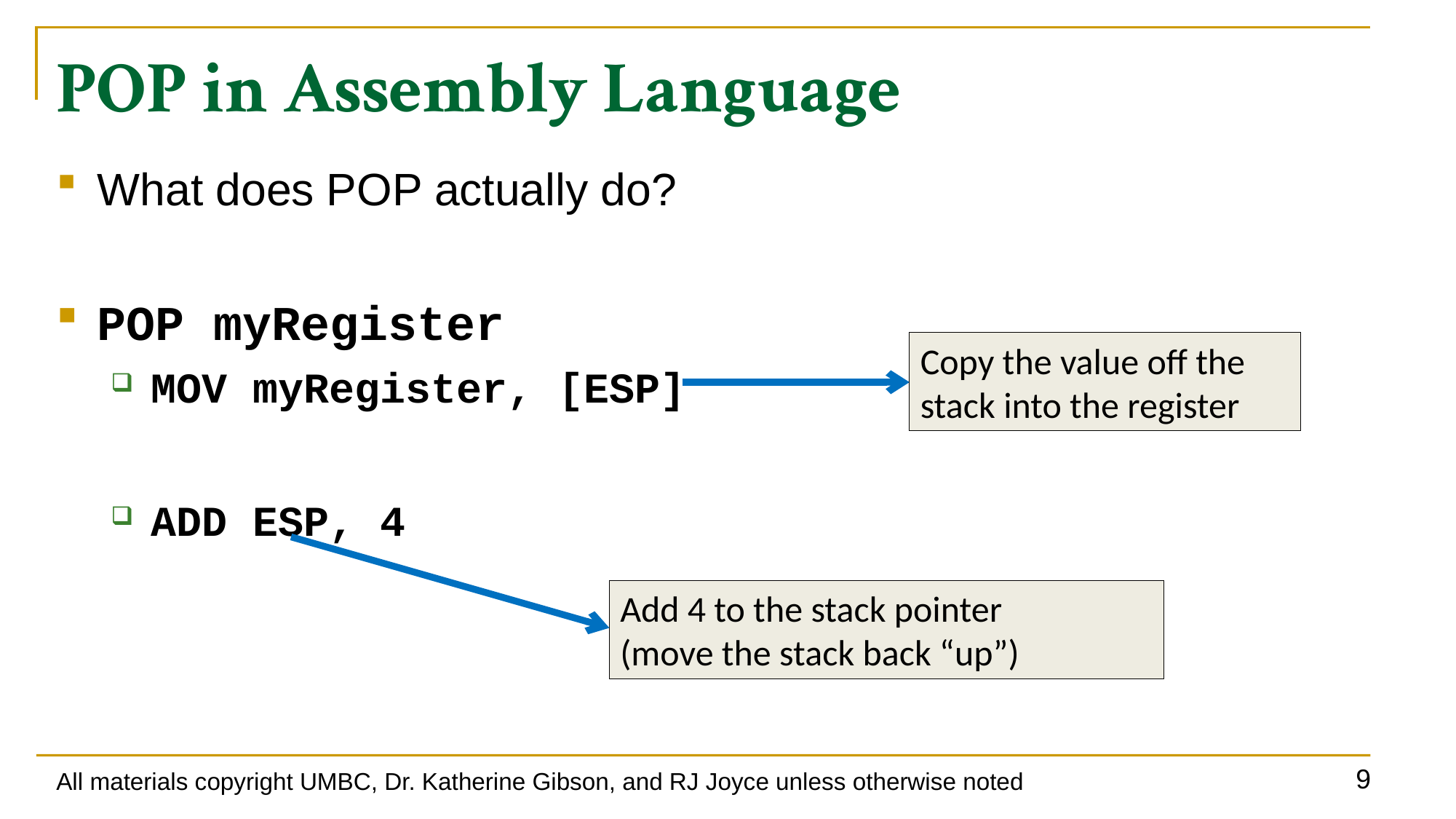

# POP in Assembly Language
What does POP actually do?

POP myRegister
MOV myRegister, [ESP]

ADD ESP, 4

Copy the value off the stack into the register
Add 4 to the stack pointer
(move the stack back “up”)